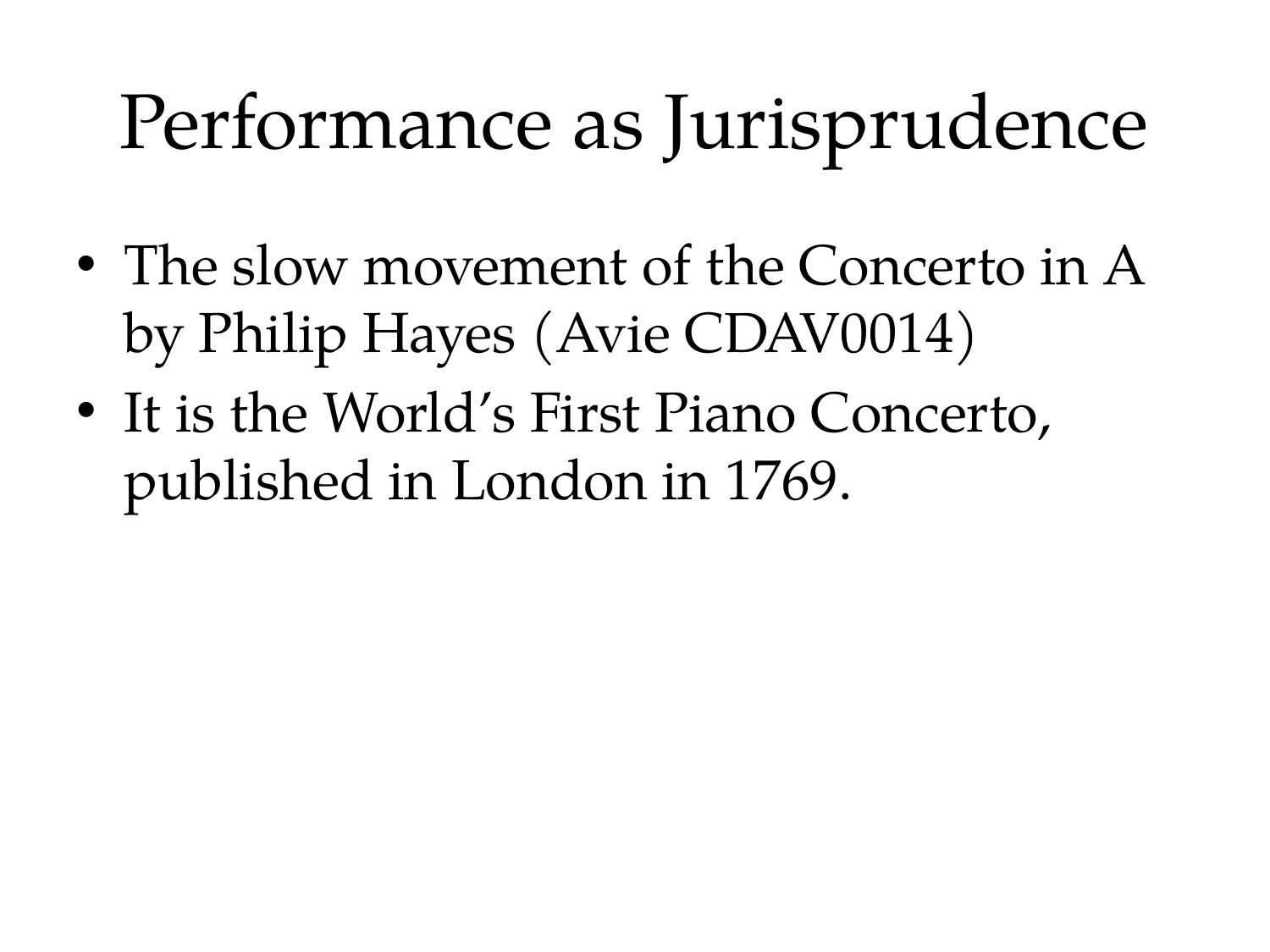

# Performance as Jurisprudence
The slow movement of the Concerto in A by Philip Hayes (Avie CDAV0014)
It is the World’s First Piano Concerto, published in London in 1769.